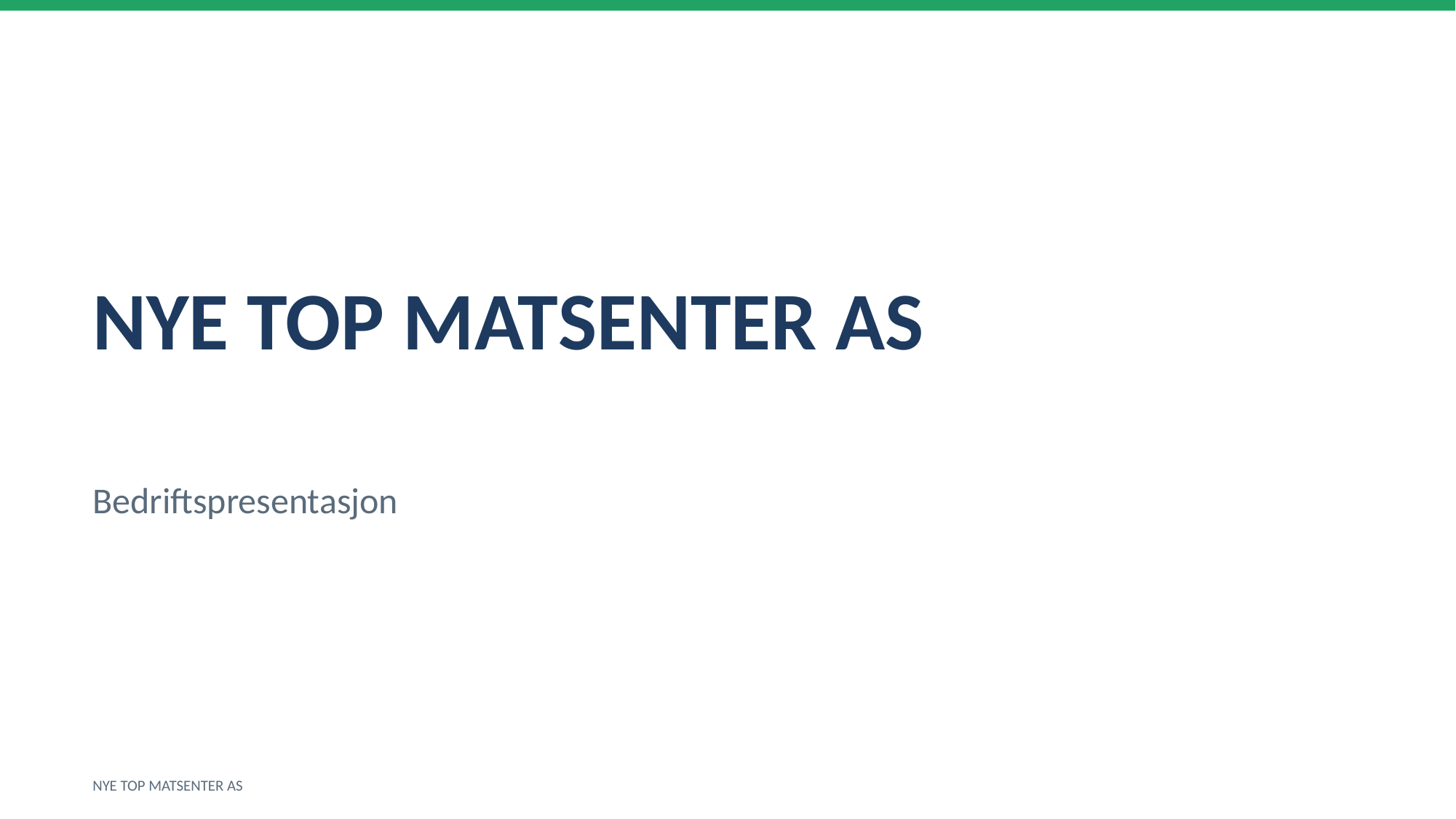

NYE TOP MATSENTER AS
Bedriftspresentasjon
NYE TOP MATSENTER AS